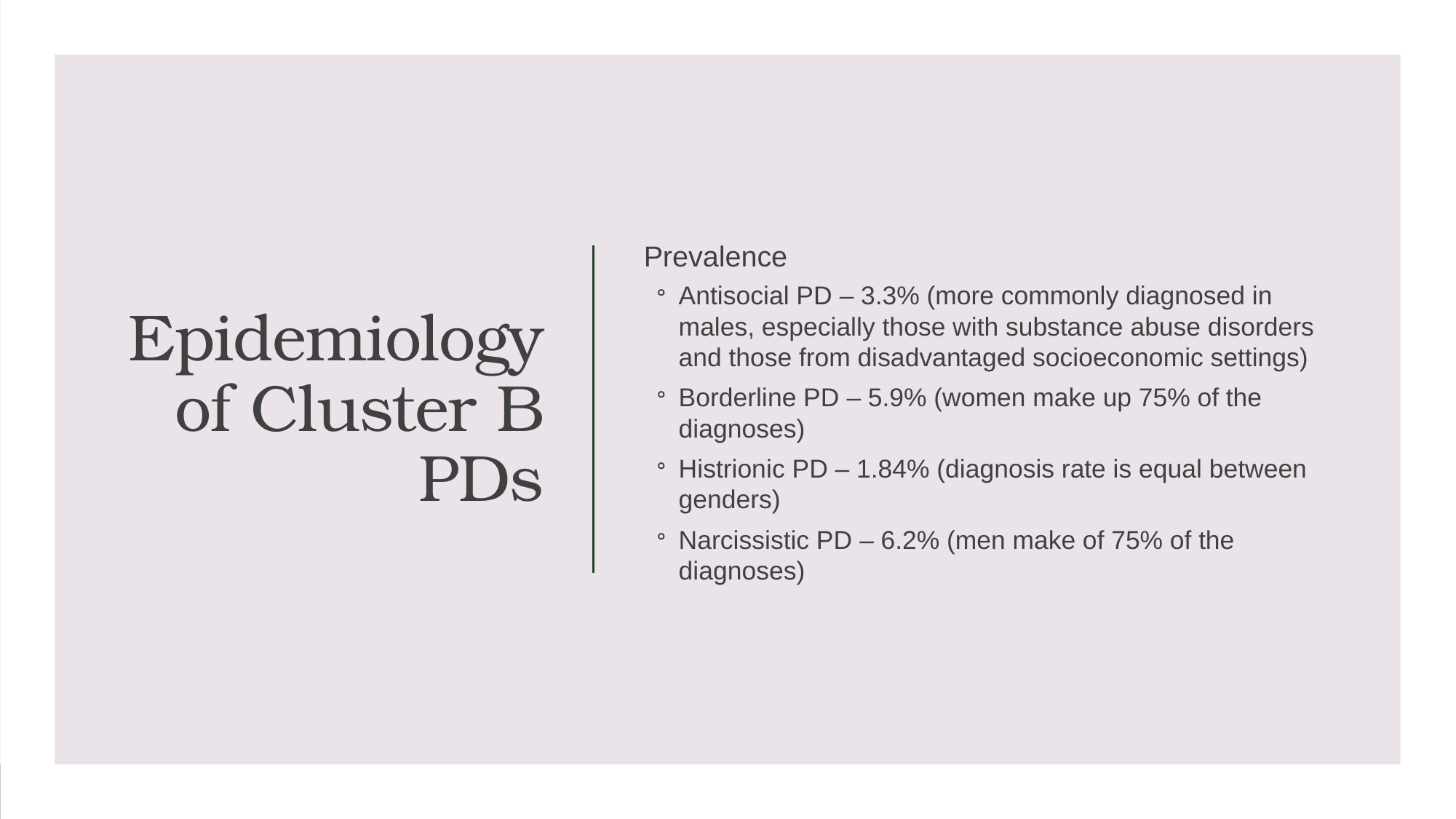

Prevalence
Antisocial PD – 3.3% (more commonly diagnosed in males, especially those with substance abuse disorders and those from disadvantaged socioeconomic settings)
Borderline PD – 5.9% (women make up 75% of the diagnoses)
Histrionic PD – 1.84% (diagnosis rate is equal between genders)
Narcissistic PD – 6.2% (men make of 75% of the diagnoses)
# Epidemiology of Cluster B PDs